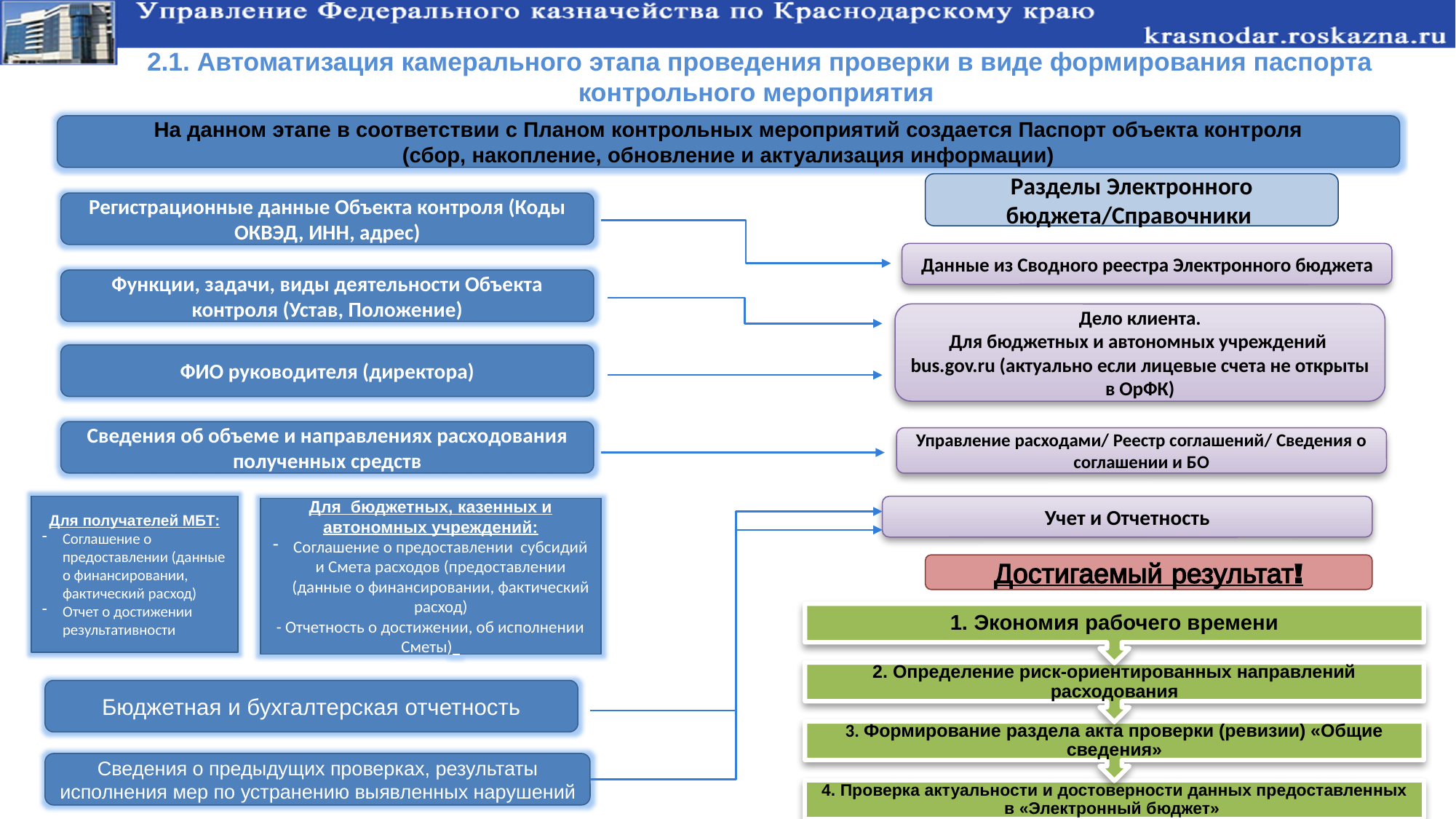

2.1. Автоматизация камерального этапа проведения проверки в виде формирования паспорта контрольного мероприятия
На данном этапе в соответствии с Планом контрольных мероприятий создается Паспорт объекта контроля
(сбор, накопление, обновление и актуализация информации)
Разделы Электронного бюджета/Справочники
Регистрационные данные Объекта контроля (Коды ОКВЭД, ИНН, адрес)
Данные из Сводного реестра Электронного бюджета
Функции, задачи, виды деятельности Объекта контроля (Устав, Положение)
Дело клиента.
Для бюджетных и автономных учреждений  bus.gov.ru (актуально если лицевые счета не открыты в ОрФК)
ФИО руководителя (директора)
Сведения об объеме и направлениях расходования полученных средств
Управление расходами/ Реестр соглашений/ Сведения о соглашении и БО
Для получателей МБТ:
Соглашение о предоставлении (данные о финансировании, фактический расход)
Отчет о достижении результативности
Учет и Отчетность
Для  бюджетных, казенных и автономных учреждений:
Соглашение о предоставлении  субсидий и Смета расходов (предоставлении (данные о финансировании, фактический расход)
- Отчетность о достижении, об исполнении Сметы)
Достигаемый результат!
4. Проверка актуальности и достоверности данных предоставленных в «Электронный бюджет»
3. Формирование раздела акта проверки (ревизии) «Общие сведения»
2. Определение риск-ориентированных направлений расходования
1. Экономия рабочего времени
Бюджетная и бухгалтерская отчетность
Сведения о предыдущих проверках, результаты исполнения мер по устранению выявленных нарушений